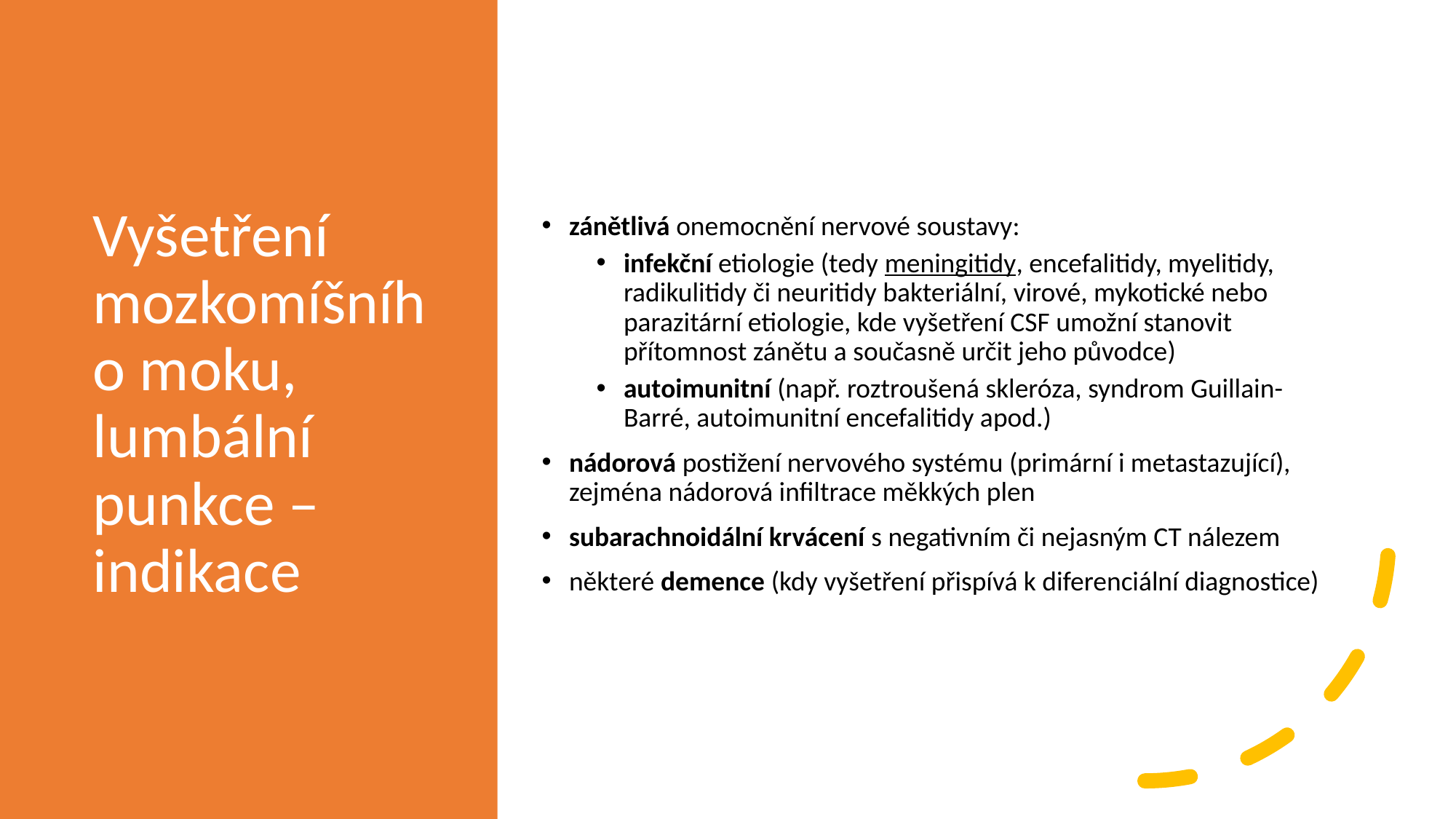

# Vyšetření mozkomíšního moku, lumbální punkce – indikace
zánětlivá onemocnění nervové soustavy:
infekční etiologie (tedy meningitidy, encefalitidy, myelitidy, radikulitidy či neuritidy bakteriální, virové, mykotické nebo parazitární etiologie, kde vyšetření CSF umožní stanovit přítomnost zánětu a současně určit jeho původce)
autoimunitní (např. roztroušená skleróza, syndrom Guillain-Barré, autoimunitní encefalitidy apod.)
nádorová postižení nervového systému (primární i metastazující), zejména nádorová infiltrace měkkých plen
subarachnoidální krvácení s negativním či nejasným CT nálezem
některé demence (kdy vyšetření přispívá k diferenciální diagnostice)